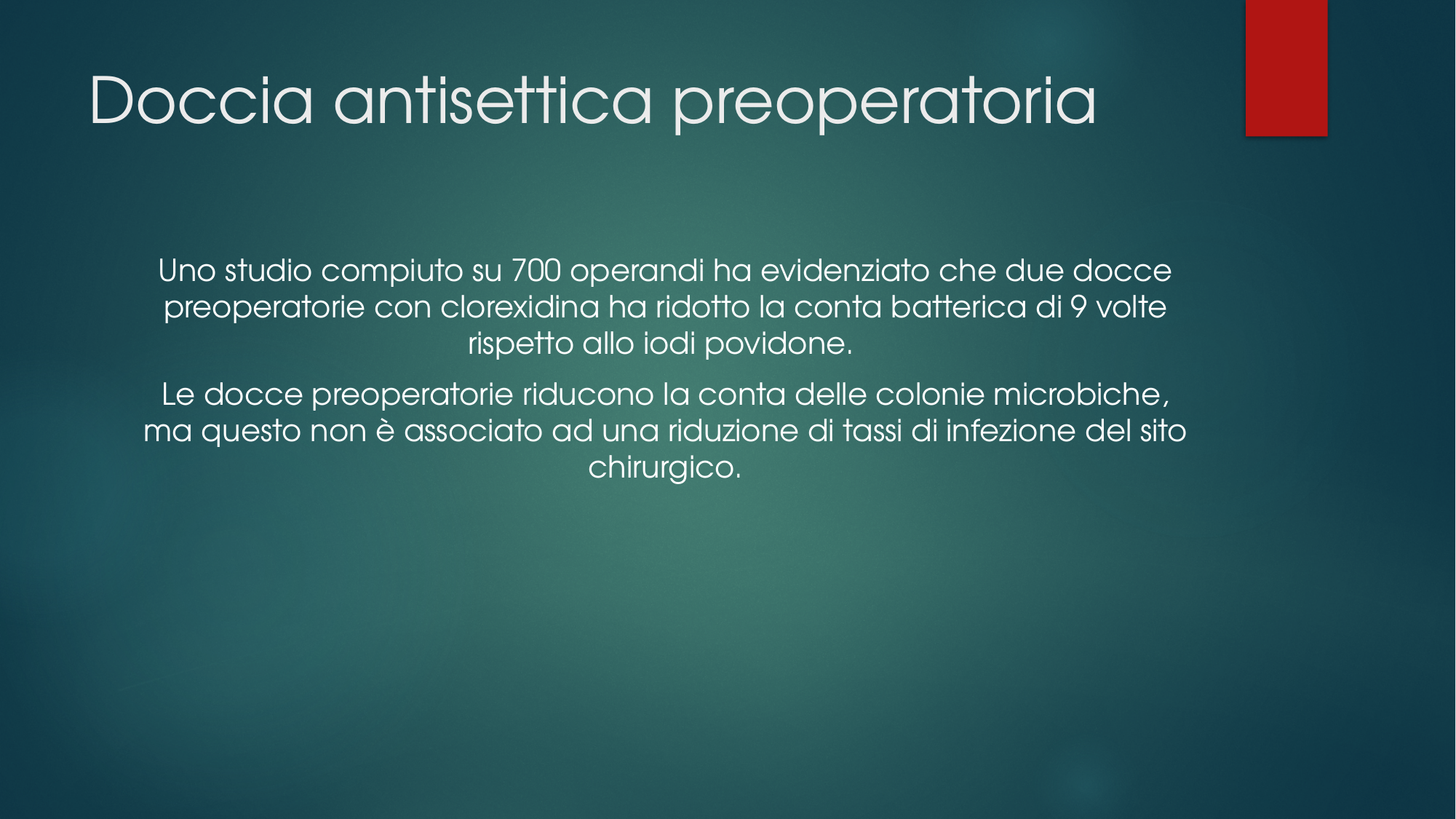

# Doccia antisettica preoperatoria
Uno studio compiuto su 700 operandi ha evidenziato che due docce preoperatorie con clorexidina ha ridotto la conta batterica di 9 volte rispetto allo iodi povidone.
Le docce preoperatorie riducono la conta delle colonie microbiche, ma questo non è associato ad una riduzione di tassi di infezione del sito chirurgico.